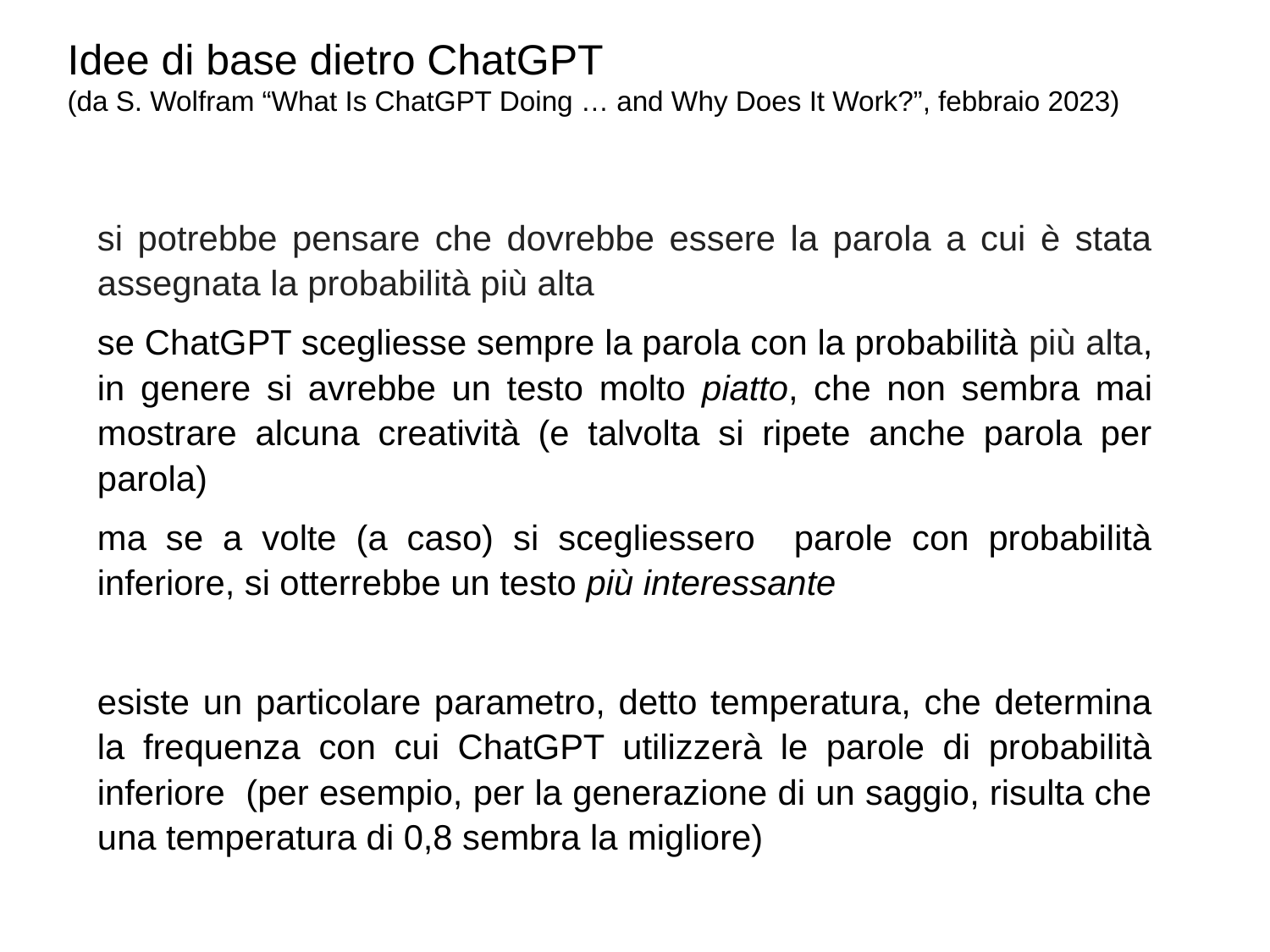

Idee di base dietro ChatGPT
(da S. Wolfram “What Is ChatGPT Doing … and Why Does It Work?”, febbraio 2023)
si potrebbe pensare che dovrebbe essere la parola a cui è stata assegnata la probabilità più alta
se ChatGPT scegliesse sempre la parola con la probabilità più alta, in genere si avrebbe un testo molto piatto, che non sembra mai mostrare alcuna creatività (e talvolta si ripete anche parola per parola)
ma se a volte (a caso) si scegliessero  parole con probabilità inferiore, si otterrebbe un testo più interessante

esiste un particolare parametro, detto temperatura, che determina la frequenza con cui ChatGPT utilizzerà le parole di probabilità inferiore  (per esempio, per la generazione di un saggio, risulta che una temperatura di 0,8 sembra la migliore)